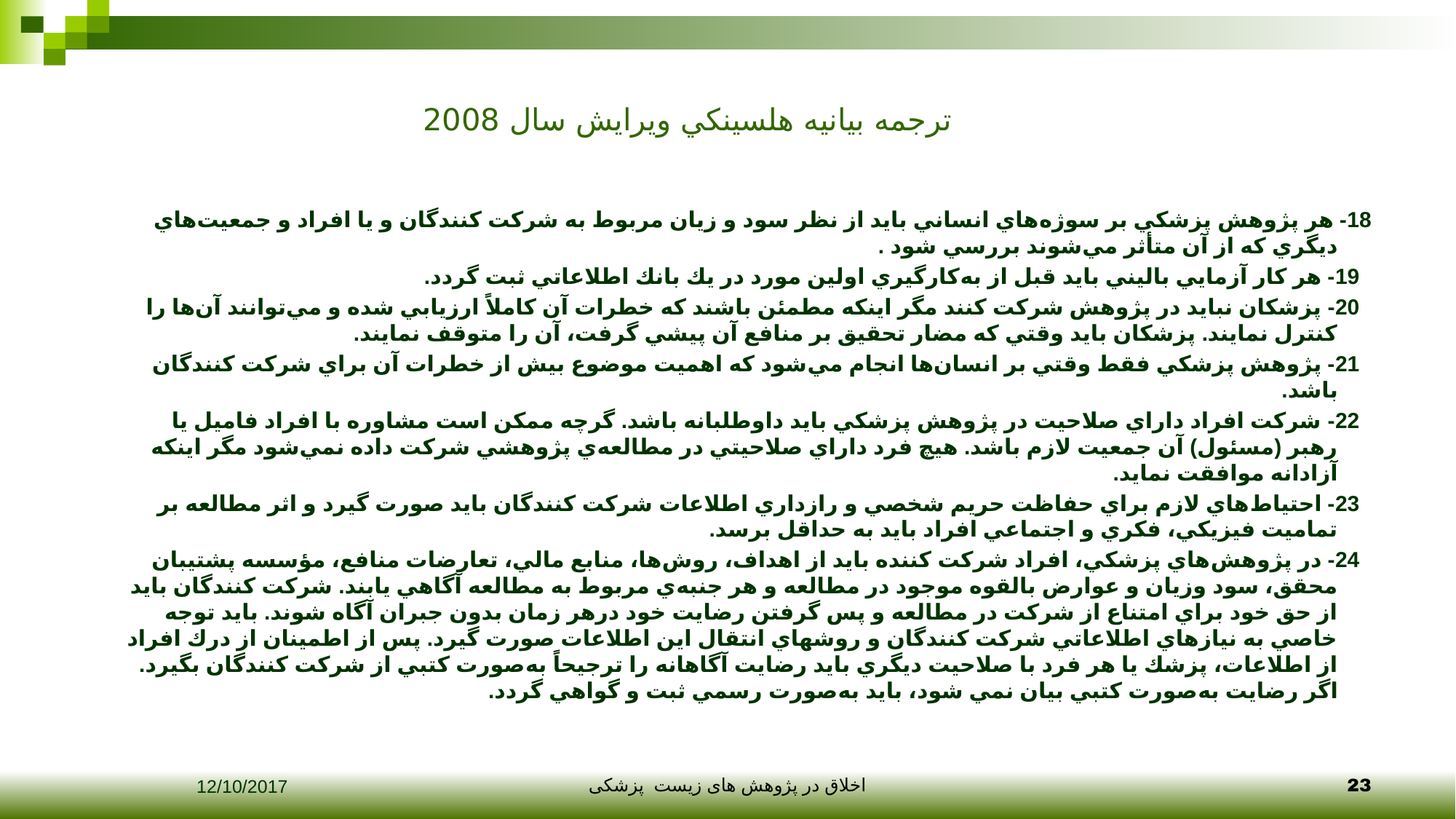

# ترجمه بيانيه هلسينكي ويرايش سال 2008
18- هر پژوهش پزشكي بر سوژه‌هاي انساني بايد از نظر سود و زيان مربوط به شركت كنندگان و يا افراد و جمعيت‌هاي ديگري كه از آن متأثر مي‌شوند بررسي شود .
  19- هر كار آزمايي باليني بايد قبل از به‌كارگيري اولين مورد در يك بانك اطلاعاتي ثبت گردد.
  20- پزشكان نبايد در پژوهش شركت كنند مگر اينكه مطمئن باشند كه خطرات آن كاملاً ارزيابي شده و مي‌توانند آن‌ها را كنترل نمايند. پزشكان بايد وقتي كه مضار تحقيق بر منافع آن پيشي گرفت، آن را متوقف نمايند.
  21- پژوهش پزشكي فقط وقتي بر انسان‌ها انجام مي‌شود كه اهميت موضوع بيش از خطرات آن براي شركت كنندگان باشد.
  22- شركت افراد داراي صلاحيت در پژوهش پزشكي بايد داوطلبانه باشد. گرچه ممكن است مشاوره با افراد فاميل يا رهبر (مسئول) آن جمعيت لازم باشد. هيچ فرد داراي صلاحيتي در مطالعه‌ي پژوهشي شركت داده نمي‌شود مگر اينكه آزادانه موافقت نمايد.
  23- احتياط‌هاي لازم براي حفاظت حريم شخصي و رازداري اطلاعات شركت كنندگان بايد صورت گيرد و اثر مطالعه بر تماميت فيزيكي، فكري و اجتماعي افراد بايد به حداقل برسد.
  24- در پژوهش‌هاي پزشكي، افراد شركت كننده بايد از اهداف، روش‌ها، منابع مالي، تعارضات منافع، مؤسسه پشتيبان محقق، سود وزيان و عوارض بالقوه موجود در مطالعه و هر جنبه‌ي مربوط به مطالعه آگاهي يابند. شركت كنندگان بايد از حق خود براي امتناع از شركت در مطالعه و پس گرفتن رضايت خود درهر زمان بدون جبران آگاه شوند. بايد توجه خاصي به نيازهاي اطلاعاتي شركت كنندگان و روشهاي انتقال اين اطلاعات صورت گيرد. پس از اطمينان از درك افراد از اطلاعات، پزشك يا هر فرد با صلاحيت ديگري بايد رضايت آگاهانه را ترجيحاً به‌صورت كتبي از شركت كنندگان بگيرد. اگر رضايت به‌صورت كتبي بيان نمي شود، بايد به‌صورت رسمي ثبت و گواهي گردد.

23
12/10/2017
اخلاق در پژوهش های زیست پزشکی